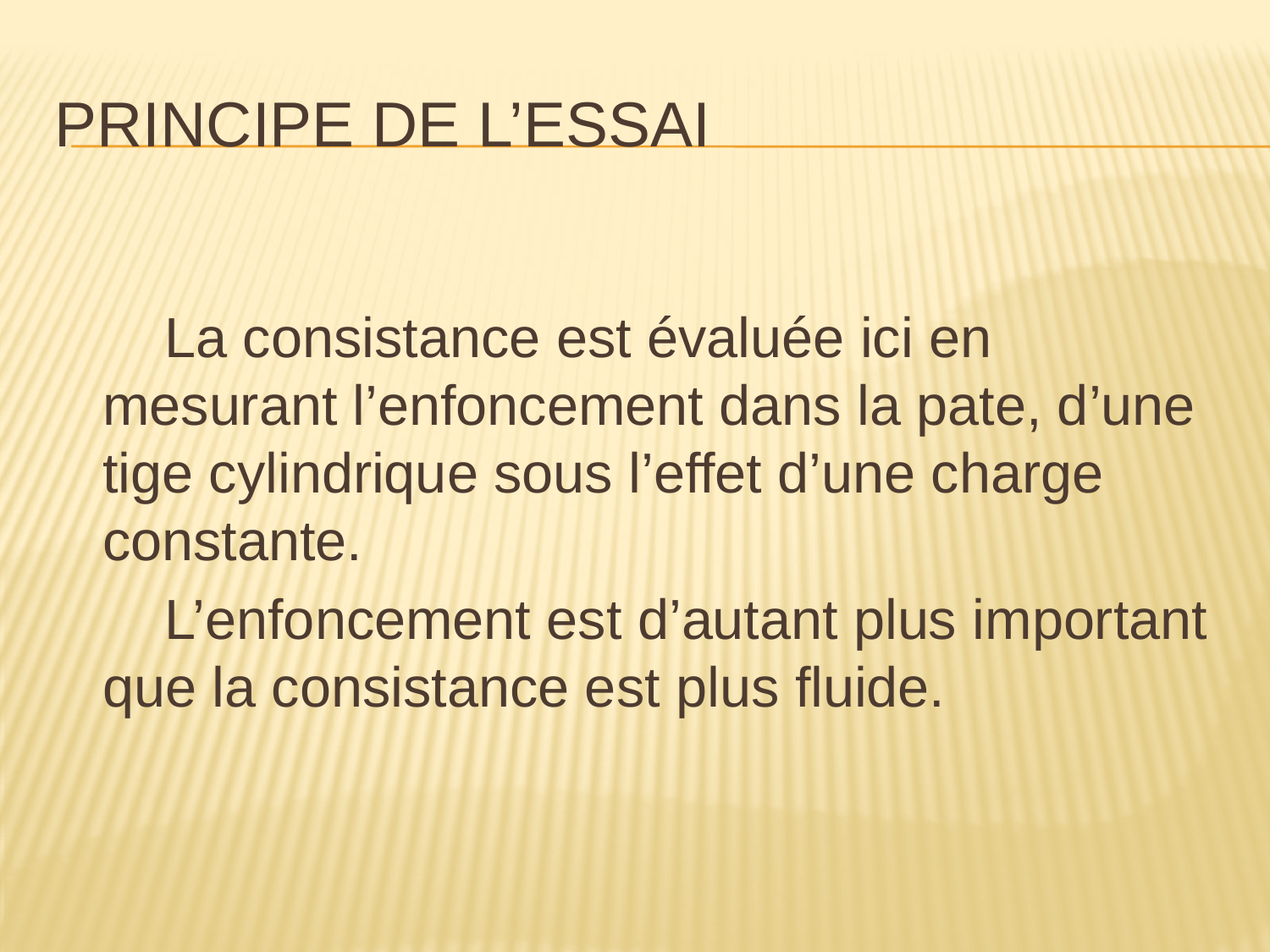

# PRINCIPE DE L’essai

       La consistance est évaluée ici en mesurant l’enfoncement dans la pate, d’une tige cylindrique sous l’effet d’une charge constante.
       L’enfoncement est d’autant plus important que la consistance est plus fluide.